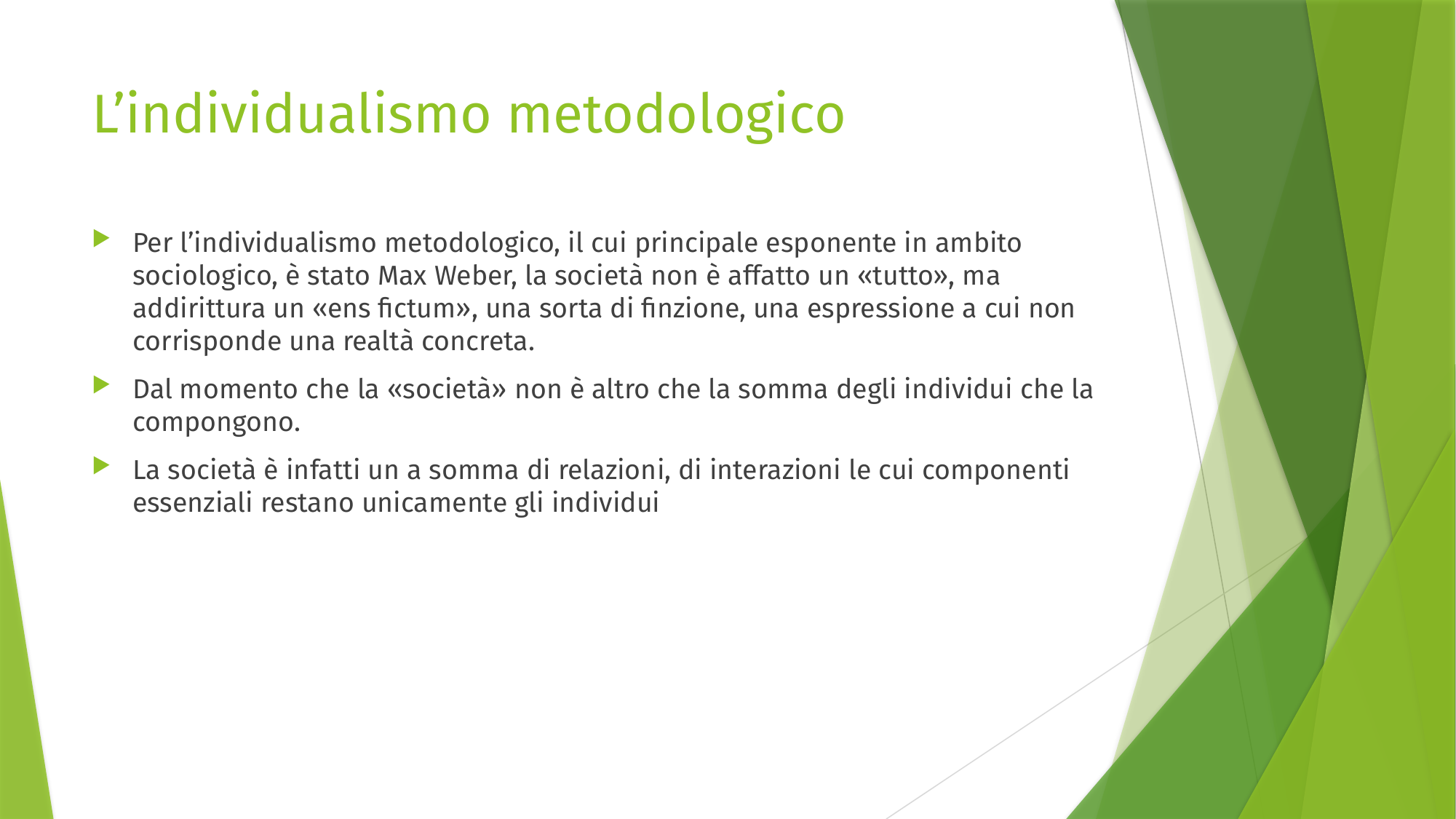

# L’individualismo metodologico

Per l’individualismo metodologico, il cui principale esponente in ambito sociologico, è stato Max Weber, la società non è affatto un «tutto», ma addirittura un «ens fictum», una sorta di finzione, una espressione a cui non corrisponde una realtà concreta.
Dal momento che la «società» non è altro che la somma degli individui che la compongono.
La società è infatti un a somma di relazioni, di interazioni le cui componenti essenziali restano unicamente gli individui